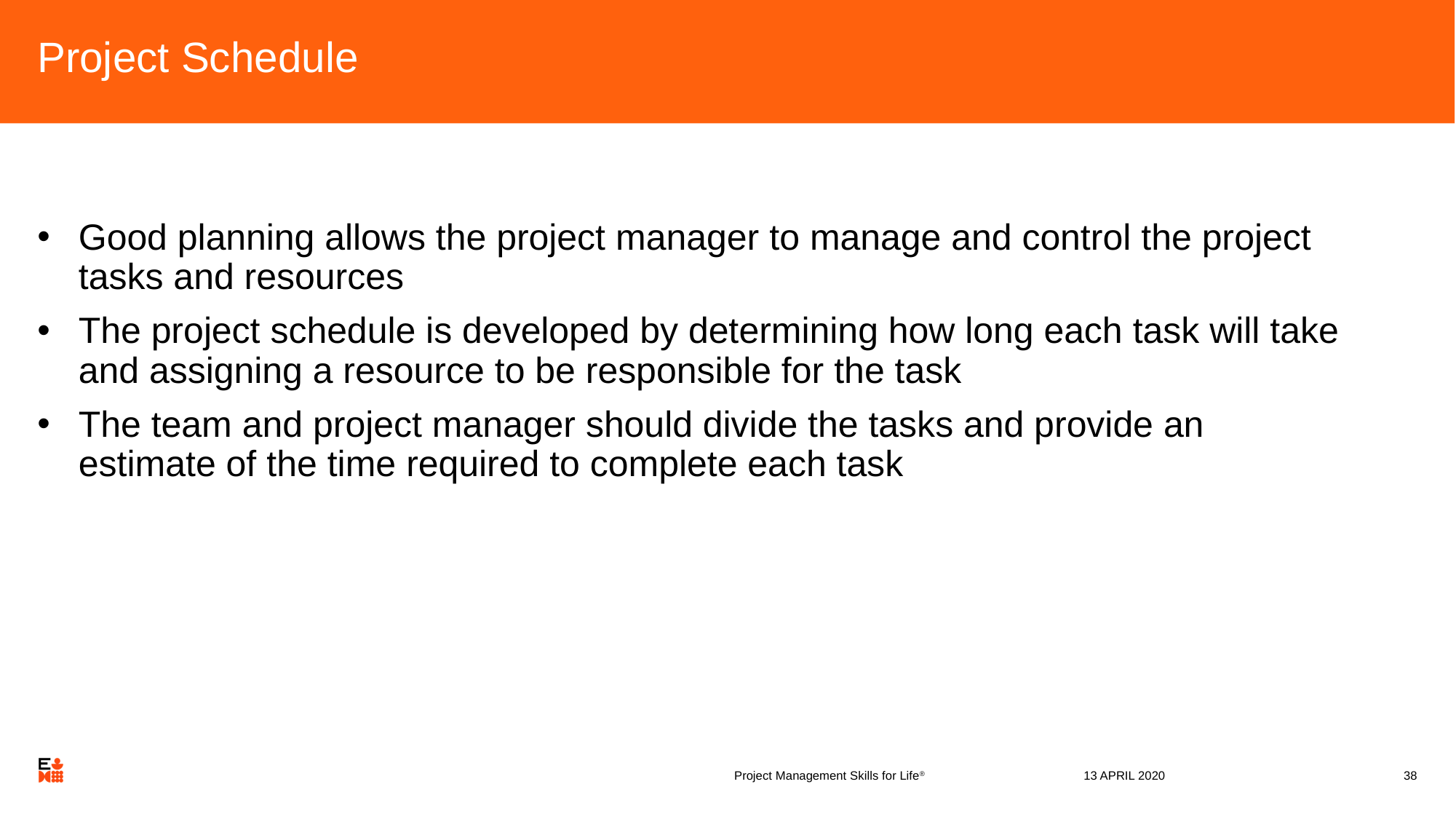

# Project Schedule
Good planning allows the project manager to manage and control the project tasks and resources
The project schedule is developed by determining how long each task will take and assigning a resource to be responsible for the task
The team and project manager should divide the tasks and provide an estimate of the time required to complete each task

Project Management Skills for Life®
13 April 2020
38